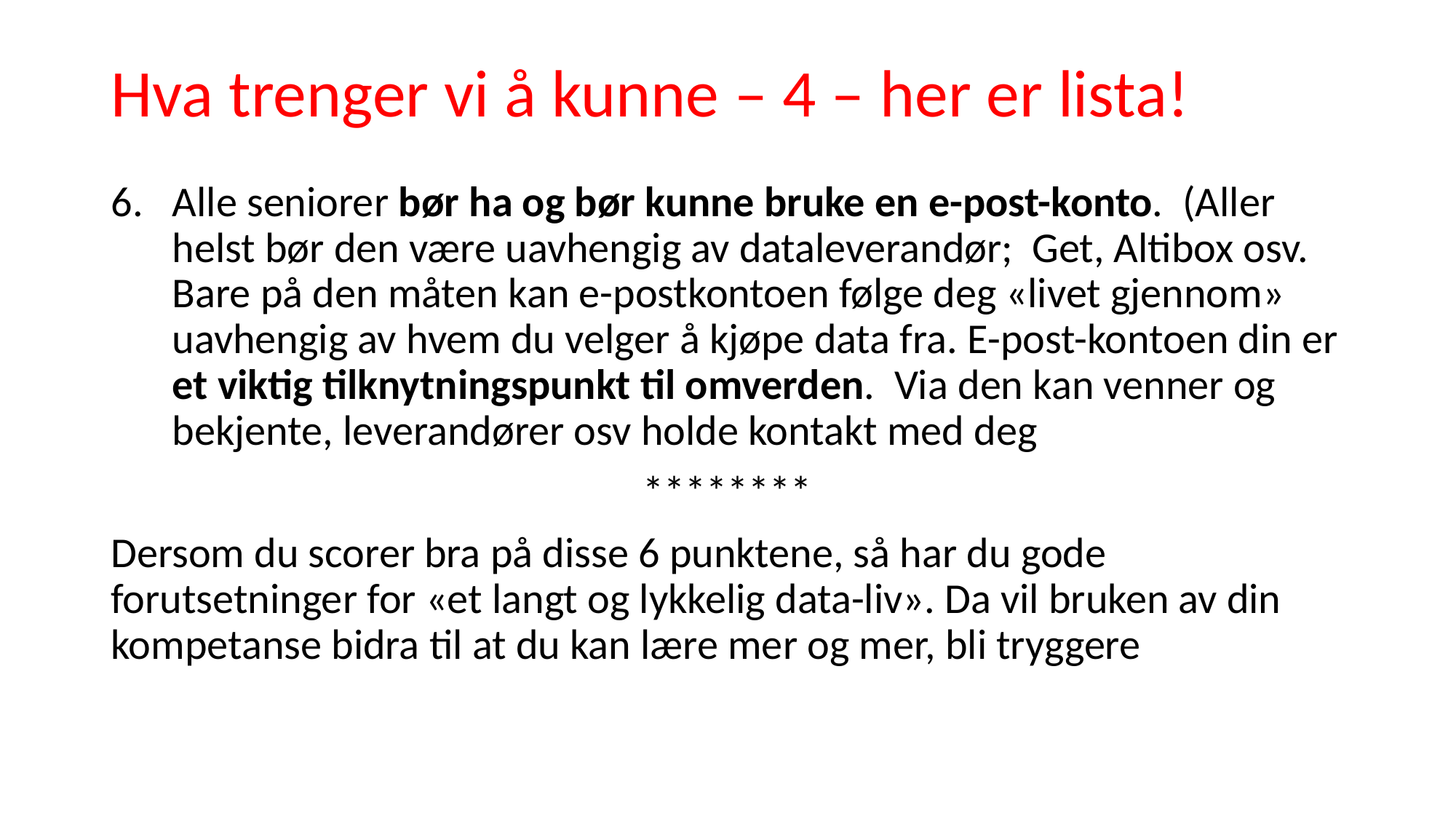

# Hva trenger vi å kunne – 4 – her er lista!
Alle seniorer bør ha og bør kunne bruke en e-post-konto.  (Aller helst bør den være uavhengig av dataleverandør;  Get, Altibox osv. Bare på den måten kan e-postkontoen følge deg «livet gjennom» uavhengig av hvem du velger å kjøpe data fra. E-post-kontoen din er et viktig tilknytningspunkt til omverden.  Via den kan venner og bekjente, leverandører osv holde kontakt med deg
********
Dersom du scorer bra på disse 6 punktene, så har du gode forutsetninger for «et langt og lykkelig data-liv». Da vil bruken av din kompetanse bidra til at du kan lære mer og mer, bli tryggere